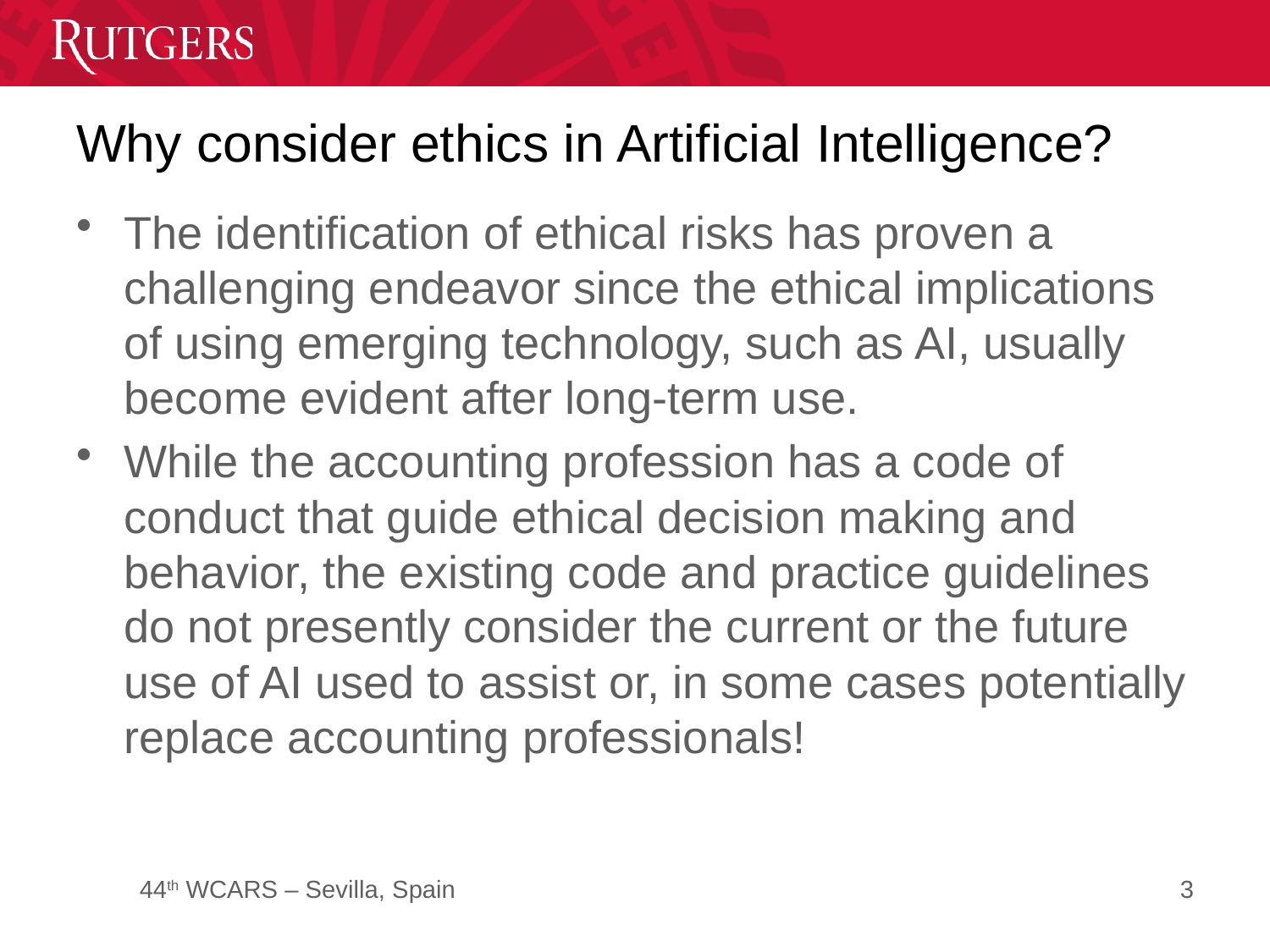

# Why consider ethics in Artificial Intelligence?
The identification of ethical risks has proven a challenging endeavor since the ethical implications of using emerging technology, such as AI, usually become evident after long-term use.
While the accounting profession has a code of conduct that guide ethical decision making and behavior, the existing code and practice guidelines do not presently consider the current or the future use of AI used to assist or, in some cases potentially replace accounting professionals!

3